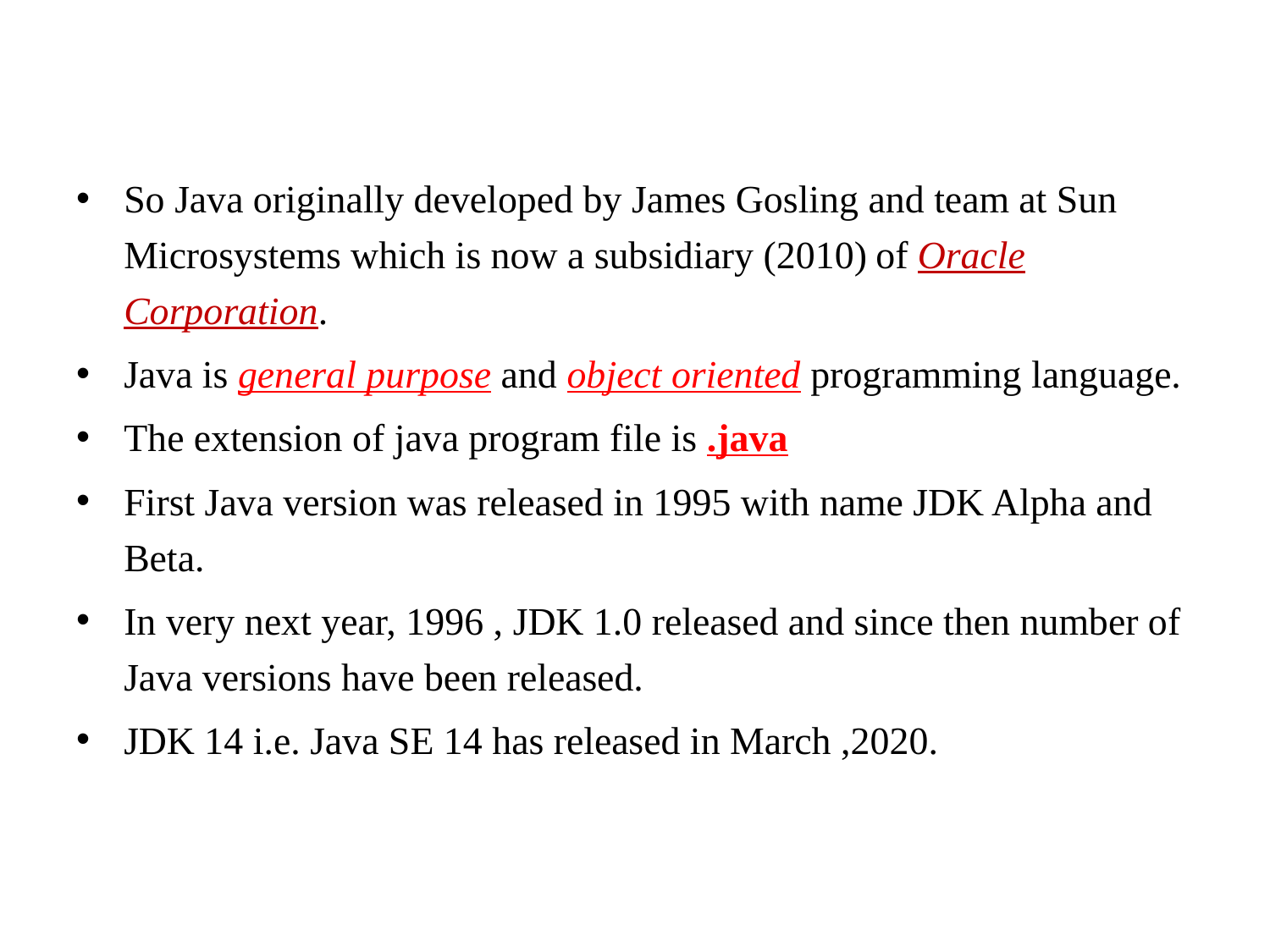

So Java originally developed by James Gosling and team at Sun Microsystems which is now a subsidiary (2010) of Oracle Corporation.
Java is general purpose and object oriented programming language.
The extension of java program file is .java
First Java version was released in 1995 with name JDK Alpha and Beta.
In very next year, 1996 , JDK 1.0 released and since then number of Java versions have been released.
JDK 14 i.e. Java SE 14 has released in March ,2020.